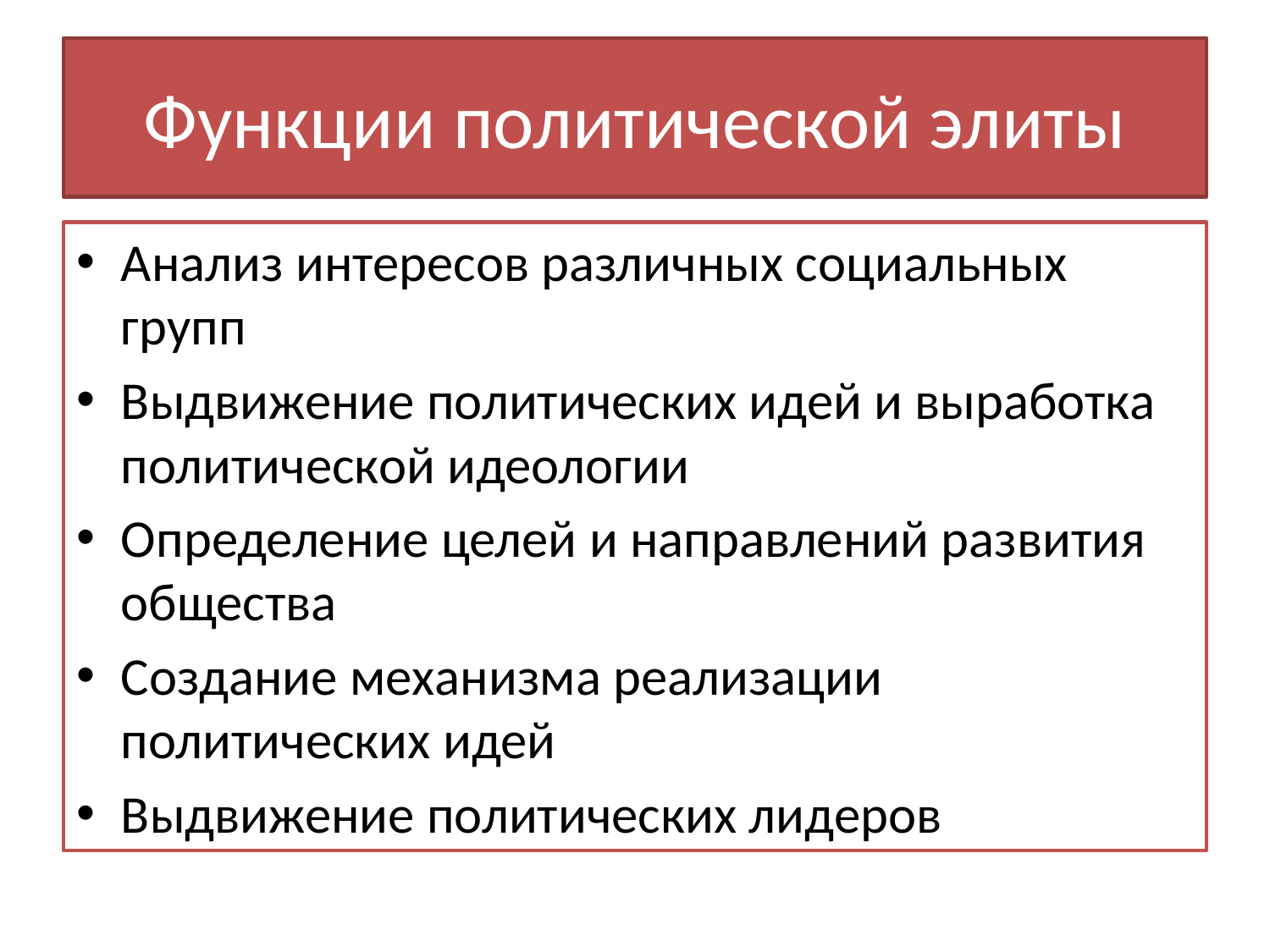

# Функции политической элиты
Анализ интересов различных социальных групп
Выдвижение политических идей и выработка политической идеологии
Определение целей и направлений развития общества
Создание механизма реализации политических идей
Выдвижение политических лидеров